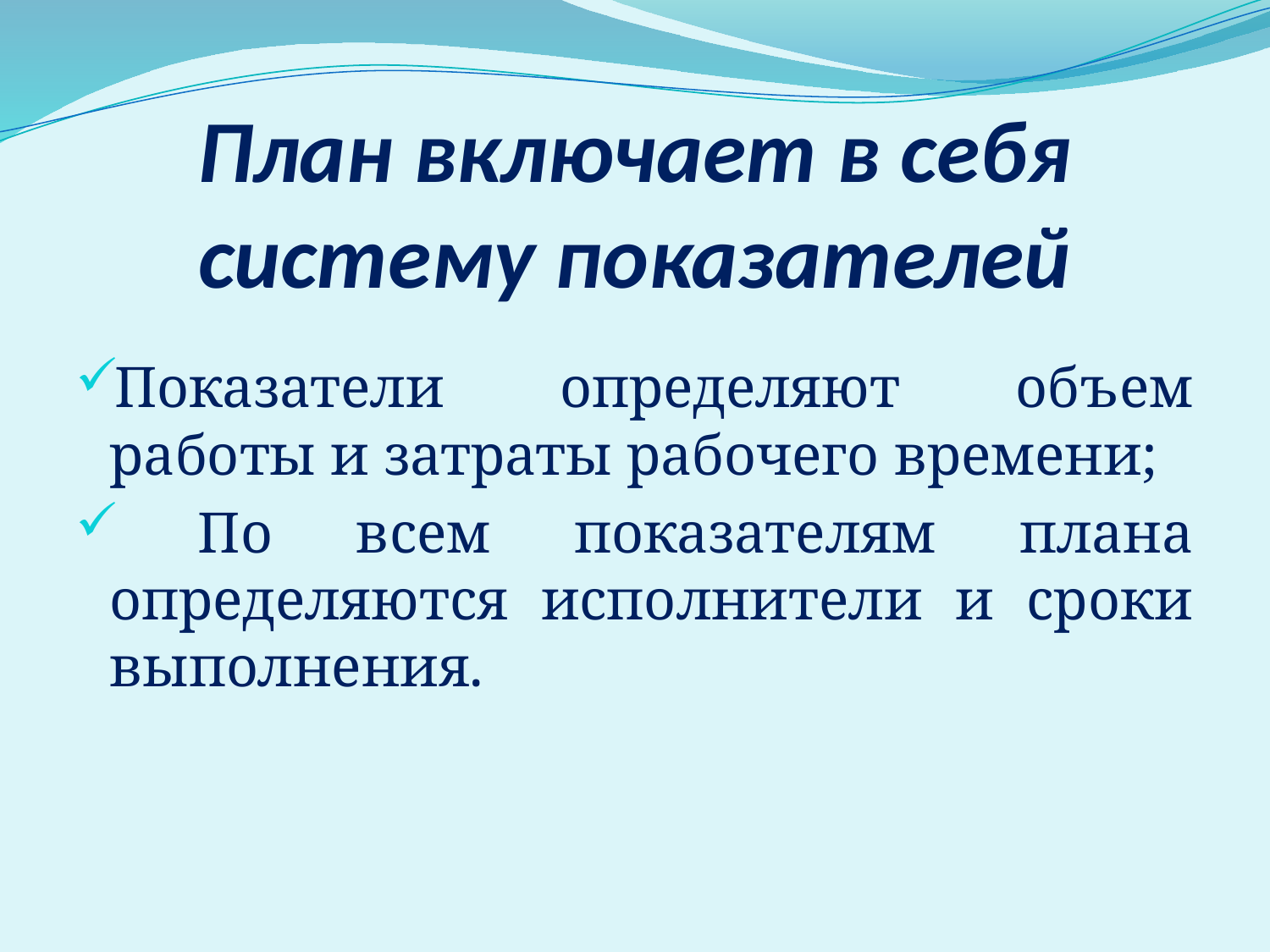

# План включает в себя систему показателей

Показатели определяют объем работы и затраты рабочего времени;
 По всем показателям плана определяются исполнители и сроки выполнения.